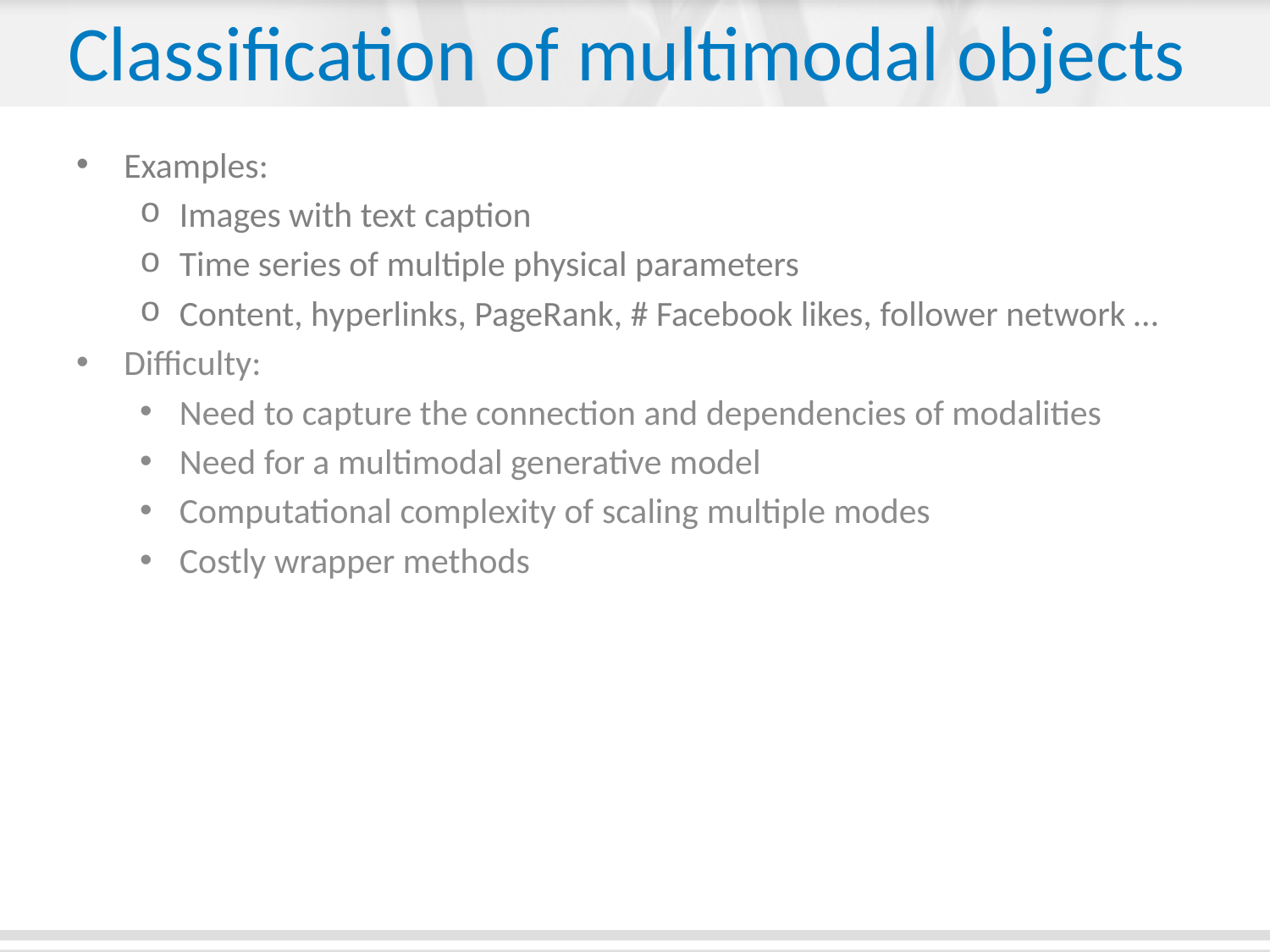

# Classification of multimodal objects
Examples:
Images with text caption
Time series of multiple physical parameters
Content, hyperlinks, PageRank, # Facebook likes, follower network …
Difficulty:
Need to capture the connection and dependencies of modalities
Need for a multimodal generative model
Computational complexity of scaling multiple modes
Costly wrapper methods